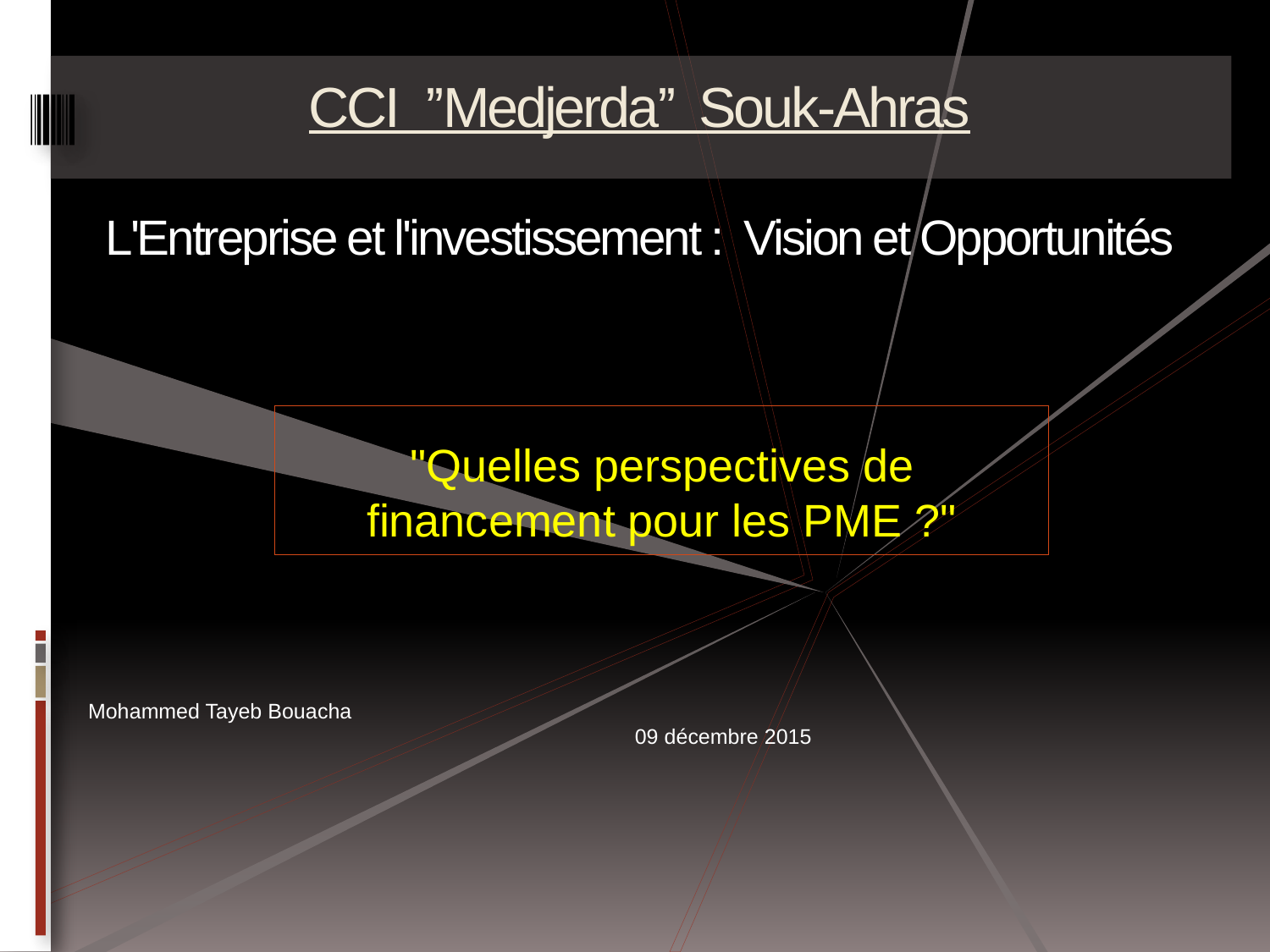

# CCI  ’’Medjerda’’  Souk-Ahras L'Entreprise et l'investissement :  Vision et Opportunités

"Quelles perspectives de financement pour les PME ?"

Mohammed Tayeb Bouacha                                                                                                                                                                           09 décembre 2015